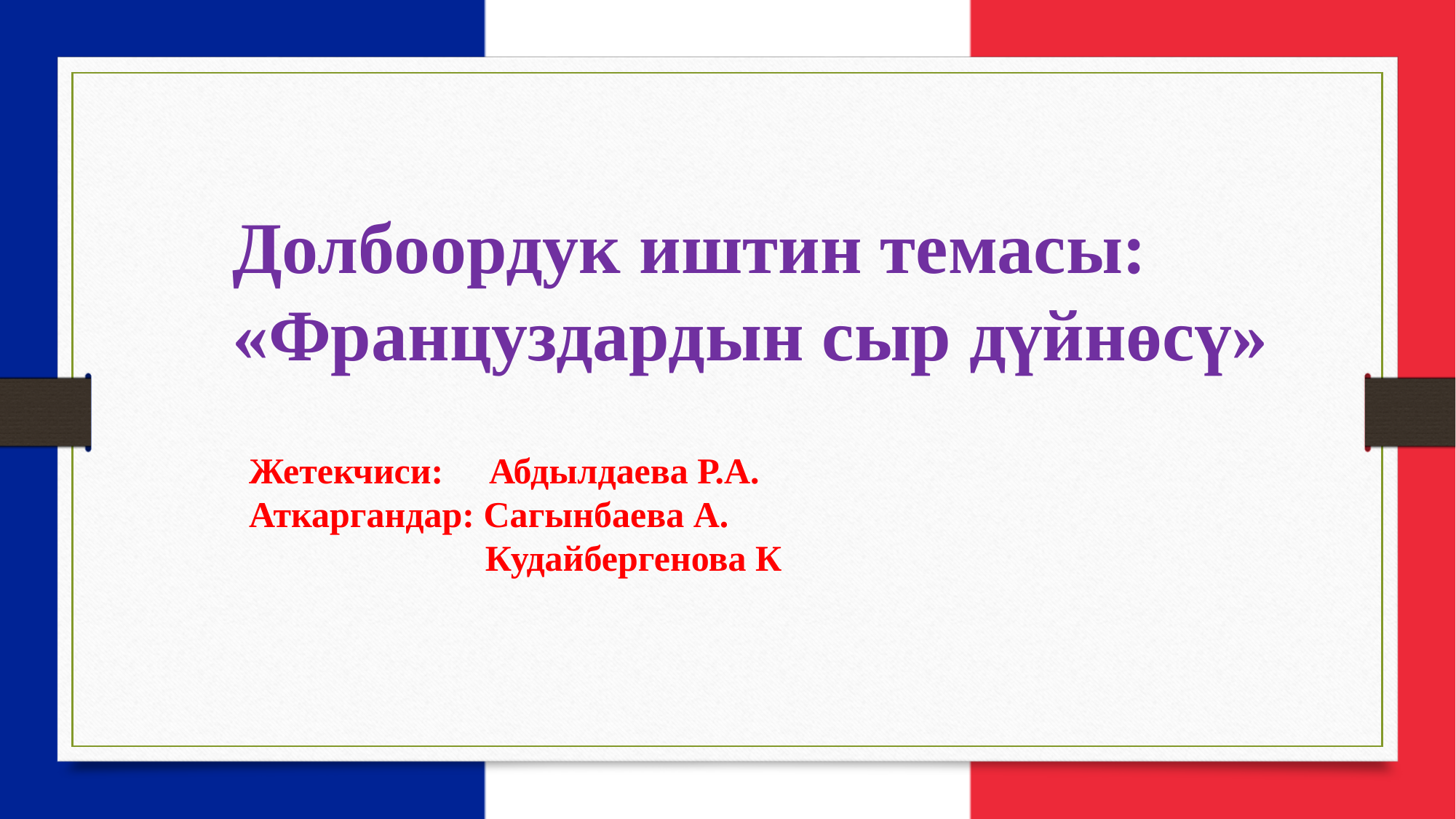

Долбоордук иштин темасы:
«Француздардын сыр дүйнөсү»
Жетекчиси:     Абдылдаева Р.А.
Аткаргандар: Сагынбаева А.
                          Кудайбергенова К